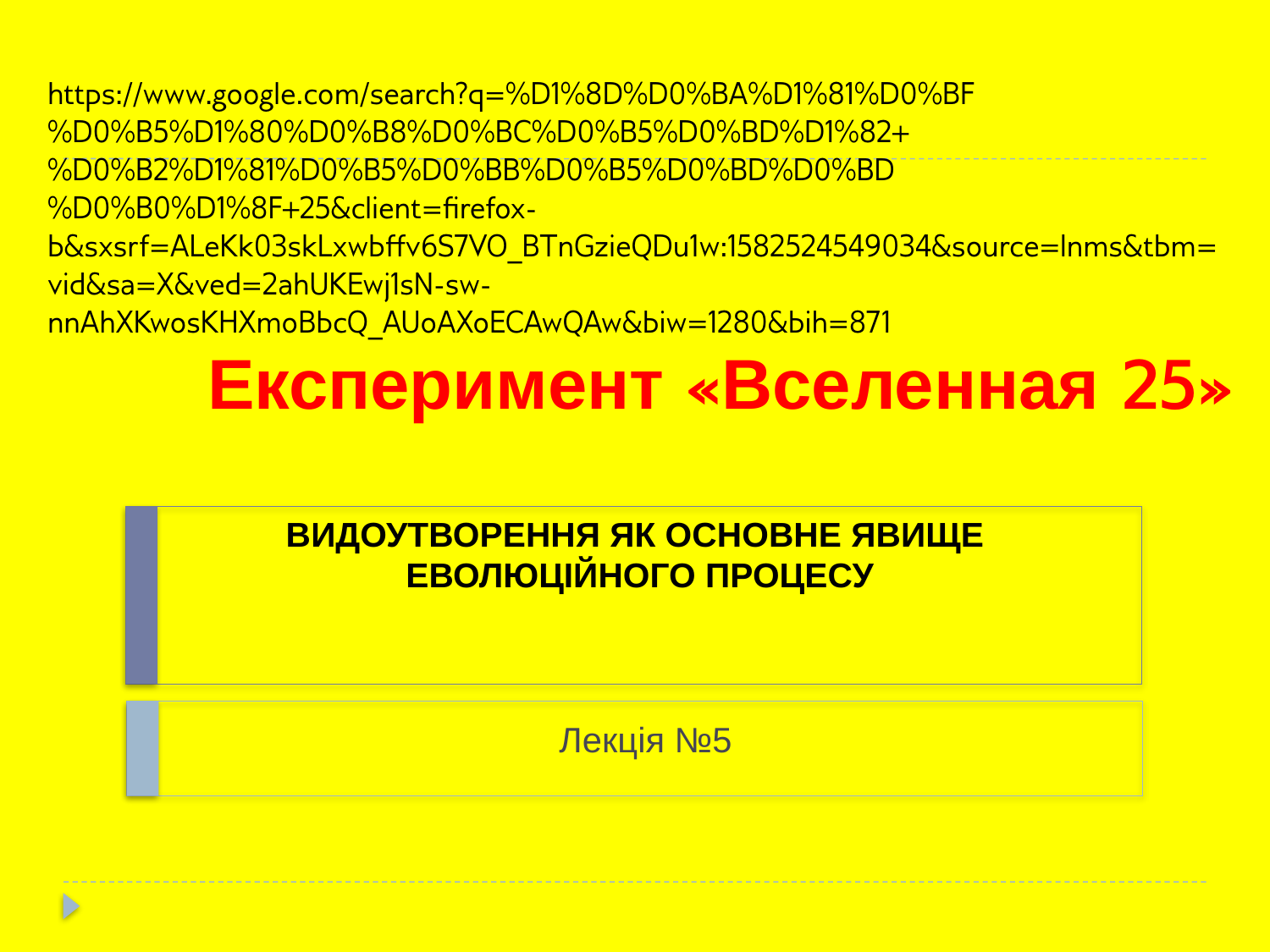

https://www.google.com/search?q=%D1%8D%D0%BA%D1%81%D0%BF%D0%B5%D1%80%D0%B8%D0%BC%D0%B5%D0%BD%D1%82+%D0%B2%D1%81%D0%B5%D0%BB%D0%B5%D0%BD%D0%BD%D0%B0%D1%8F+25&client=firefox-b&sxsrf=ALeKk03skLxwbffv6S7VO_BTnGzieQDu1w:1582524549034&source=lnms&tbm=vid&sa=X&ved=2ahUKEwj1sN-sw-nnAhXKwosKHXmoBbcQ_AUoAXoECAwQAw&biw=1280&bih=871
Експеримент «Вселенная 25»
# Видоутворення як основне явище еволюційного процесу
Лекція №5